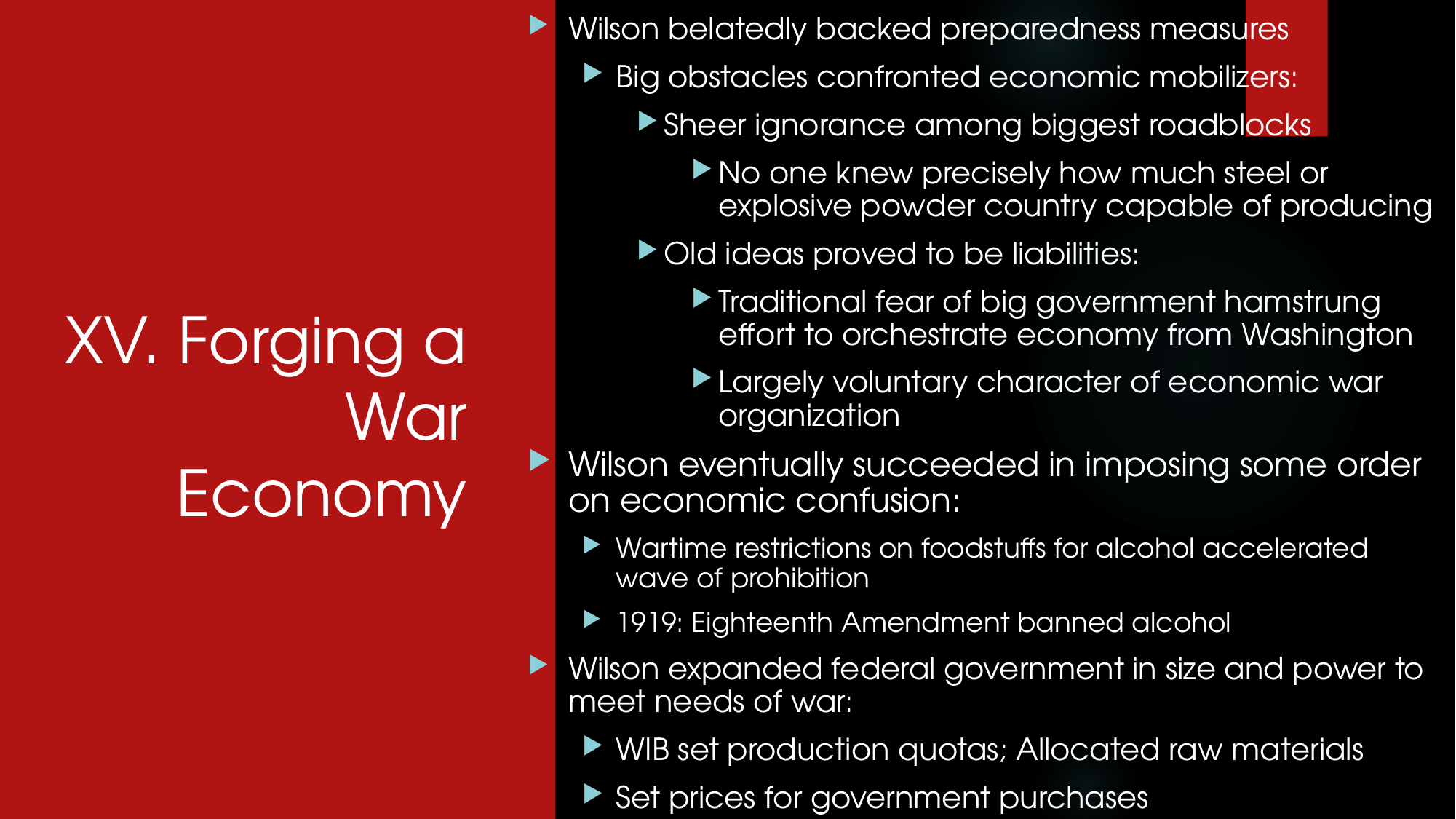

# XV. Forging a War Economy
Wilson belatedly backed preparedness measures
Big obstacles confronted economic mobilizers:
Sheer ignorance among biggest roadblocks
No one knew precisely how much steel or explosive powder country capable of producing
Old ideas proved to be liabilities:
Traditional fear of big government hamstrung effort to orchestrate economy from Washington
Largely voluntary character of economic war organization
Wilson eventually succeeded in imposing some order on economic confusion:
Wartime restrictions on foodstuffs for alcohol accelerated wave of prohibition
1919: Eighteenth Amendment banned alcohol
Wilson expanded federal government in size and power to meet needs of war:
WIB set production quotas; Allocated raw materials
Set prices for government purchases